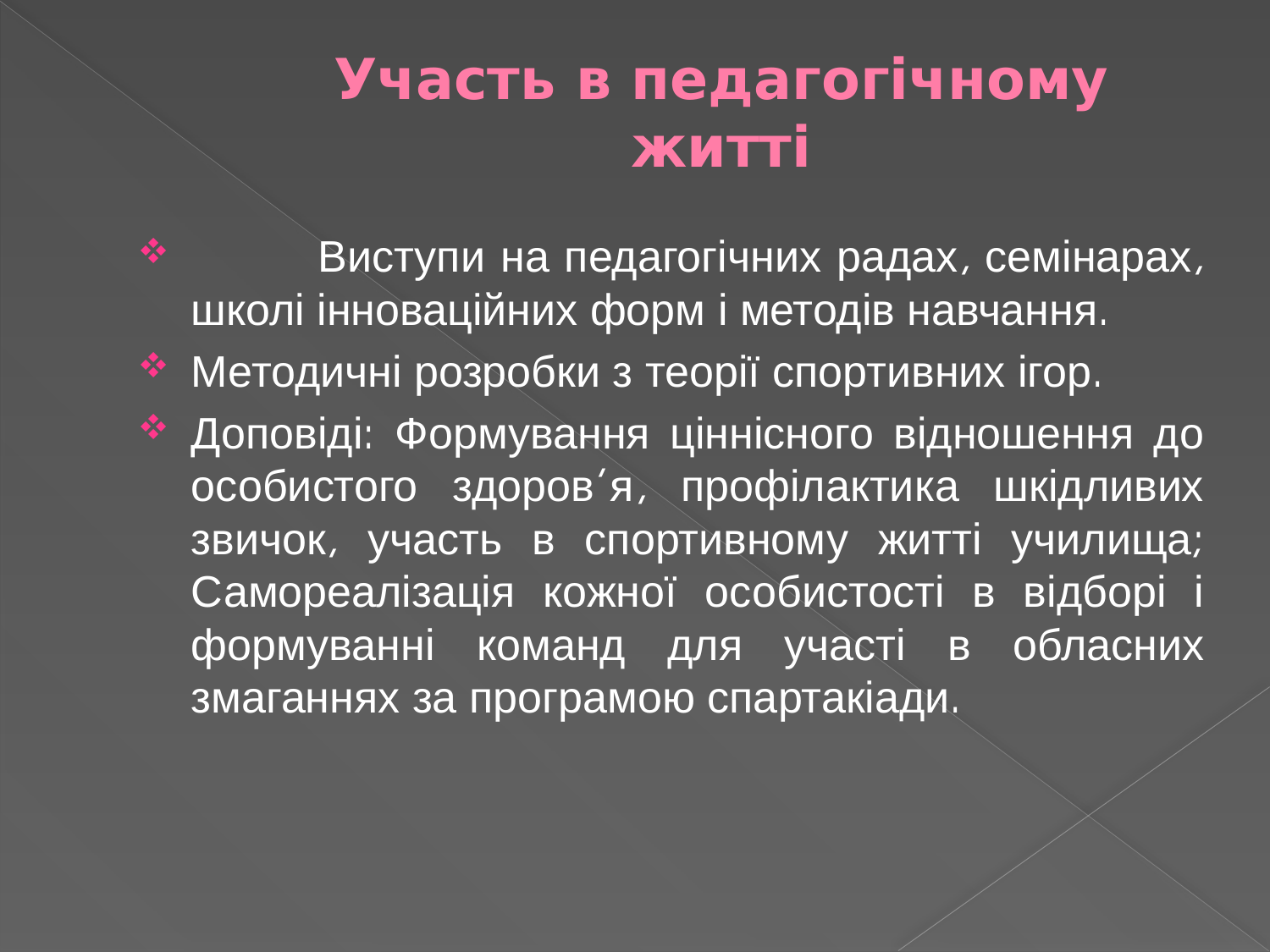

# Участь в педагогічному житті
	Виступи на педагогічних радах, семінарах, школі інноваційних форм і методів навчання.
Методичні розробки з теорії спортивних ігор.
Доповіді: Формування ціннісного відношення до особистого здоров’я, профілактика шкідливих звичок, участь в спортивному житті училища; Самореалізація кожної особистості в відборі і формуванні команд для участі в обласних змаганнях за програмою спартакіади.